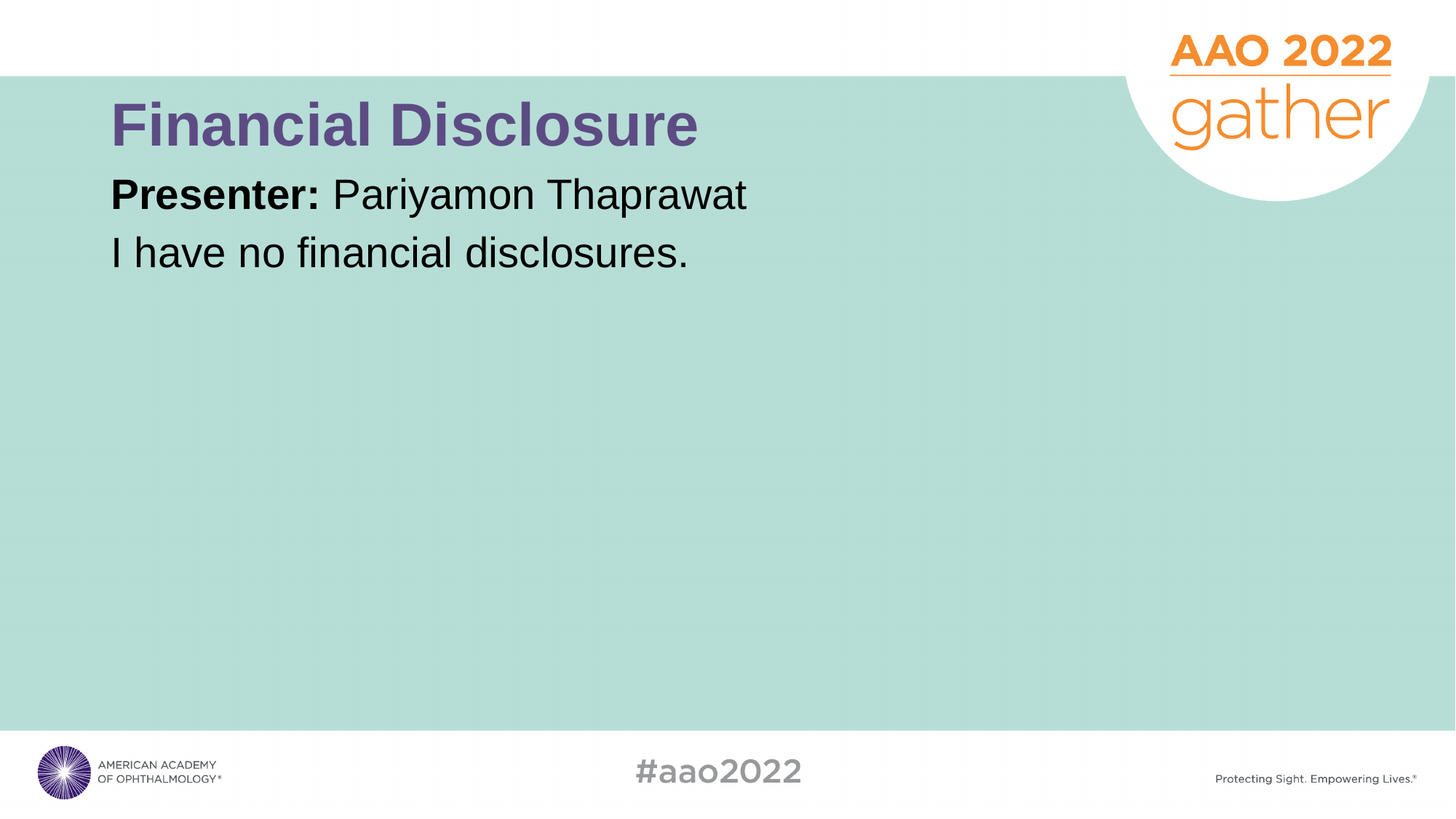

# Financial Disclosure
Presenter: Pariyamon Thaprawat
I have no financial disclosures.